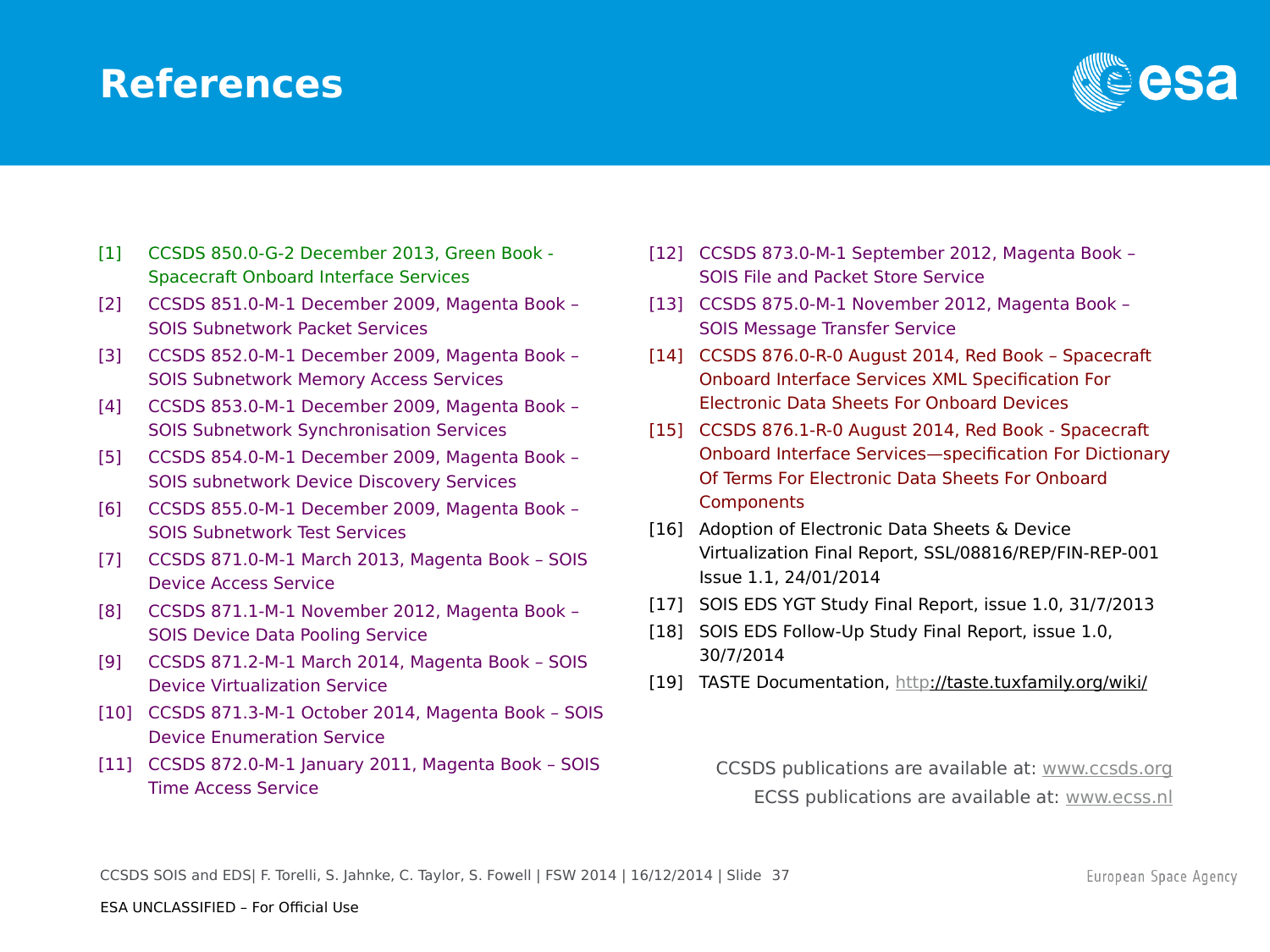

# References
[1]	CCSDS 850.0-G-2 December 2013, Green Book - Spacecraft Onboard Interface Services
[2]	CCSDS 851.0-M-1 December 2009, Magenta Book – SOIS Subnetwork Packet Services
[3]	CCSDS 852.0-M-1 December 2009, Magenta Book – SOIS Subnetwork Memory Access Services
[4]	CCSDS 853.0-M-1 December 2009, Magenta Book – SOIS Subnetwork Synchronisation Services
[5]	CCSDS 854.0-M-1 December 2009, Magenta Book – SOIS subnetwork Device Discovery Services
[6]	CCSDS 855.0-M-1 December 2009, Magenta Book – SOIS Subnetwork Test Services
[7]	CCSDS 871.0-M-1 March 2013, Magenta Book – SOIS Device Access Service
[8]	CCSDS 871.1-M-1 November 2012, Magenta Book – SOIS Device Data Pooling Service
[9]	CCSDS 871.2-M-1 March 2014, Magenta Book – SOIS Device Virtualization Service
[10]	CCSDS 871.3-M-1 October 2014, Magenta Book – SOIS Device Enumeration Service
[11]	CCSDS 872.0-M-1 January 2011, Magenta Book – SOIS Time Access Service
[12]	CCSDS 873.0-M-1 September 2012, Magenta Book – SOIS File and Packet Store Service
[13]	CCSDS 875.0-M-1 November 2012, Magenta Book – SOIS Message Transfer Service
[14]	CCSDS 876.0-R-0 August 2014, Red Book – Spacecraft Onboard Interface Services XML Specification For Electronic Data Sheets For Onboard Devices
[15]	CCSDS 876.1-R-0 August 2014, Red Book - Spacecraft Onboard Interface Services—specification For Dictionary Of Terms For Electronic Data Sheets For Onboard Components
[16]	Adoption of Electronic Data Sheets & Device Virtualization Final Report, SSL/08816/REP/FIN-REP-001 Issue 1.1, 24/01/2014
[17]	SOIS EDS YGT Study Final Report, issue 1.0, 31/7/2013
[18]	SOIS EDS Follow-Up Study Final Report, issue 1.0, 30/7/2014
[19]	TASTE Documentation, http://taste.tuxfamily.org/wiki/

CCSDS publications are available at: www.ccsds.org
ECSS publications are available at: www.ecss.nl